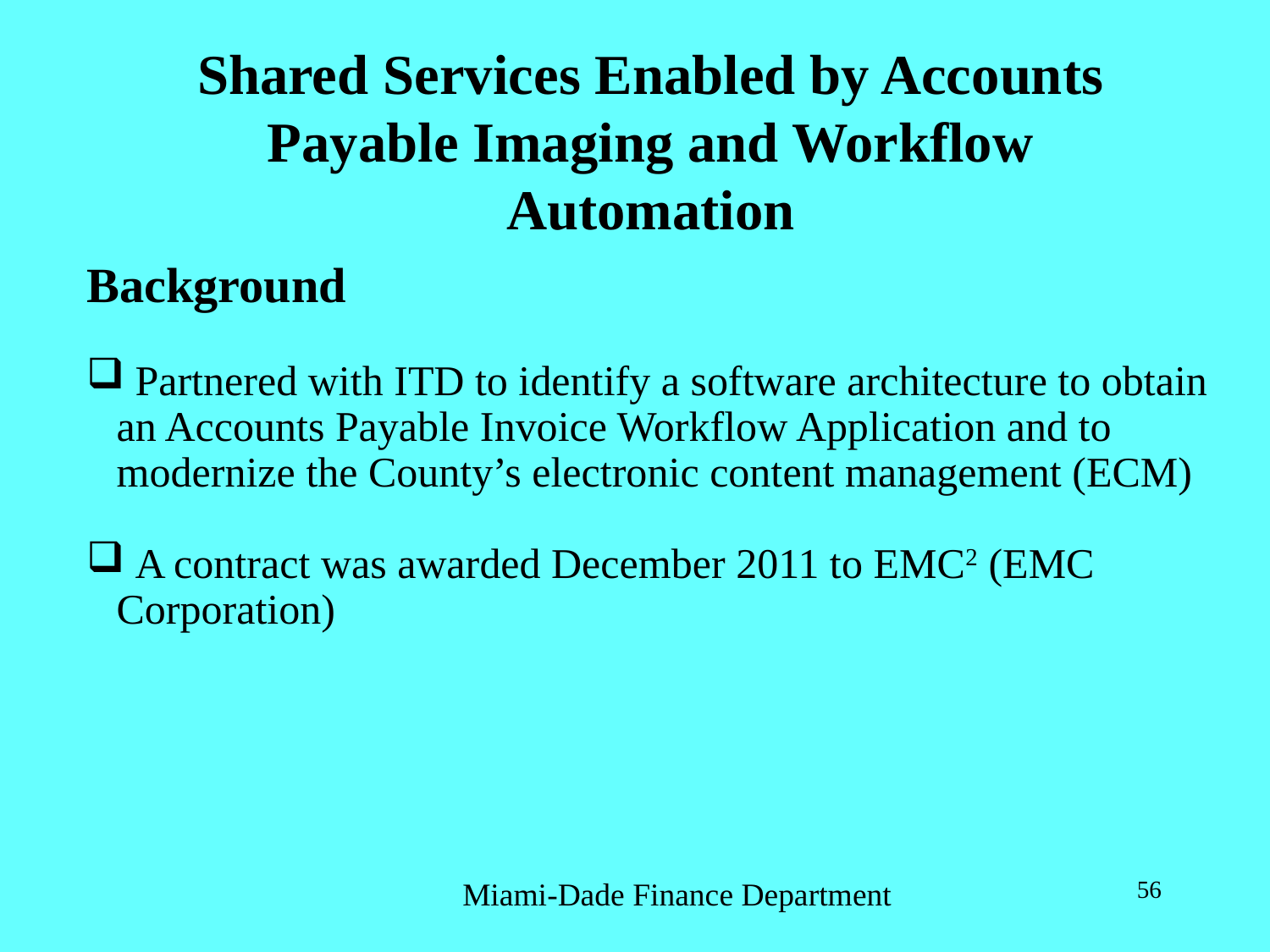

Shared Services Enabled by Accounts Payable Imaging and Workflow Automation
Background

 Partnered with ITD to identify a software architecture to obtain an Accounts Payable Invoice Workflow Application and to modernize the County’s electronic content management (ECM)

 A contract was awarded December 2011 to EMC2 (EMC Corporation)
Miami-Dade Finance Department
56